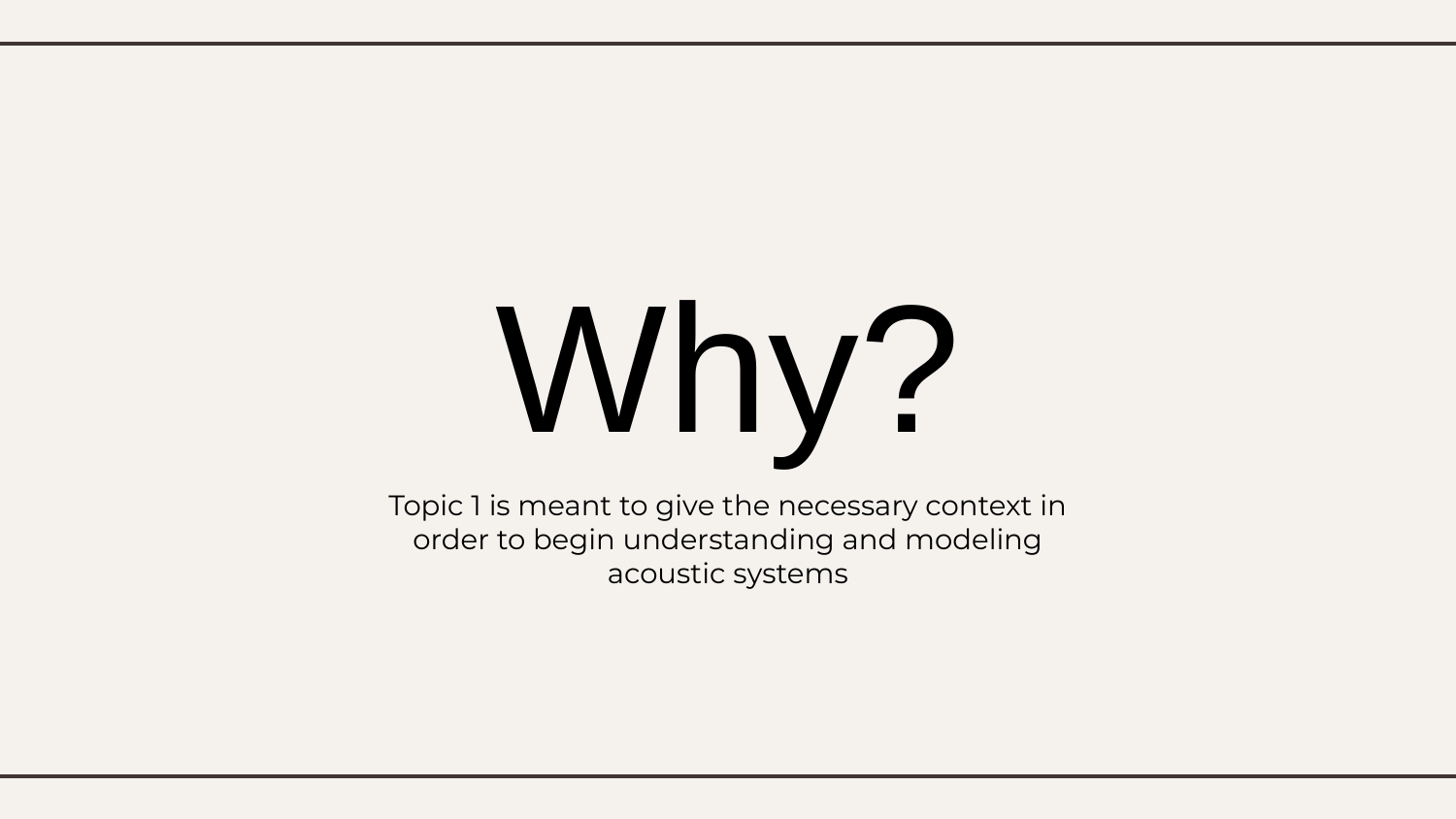

# Why?
Topic 1 is meant to give the necessary context in order to begin understanding and modeling acoustic systems